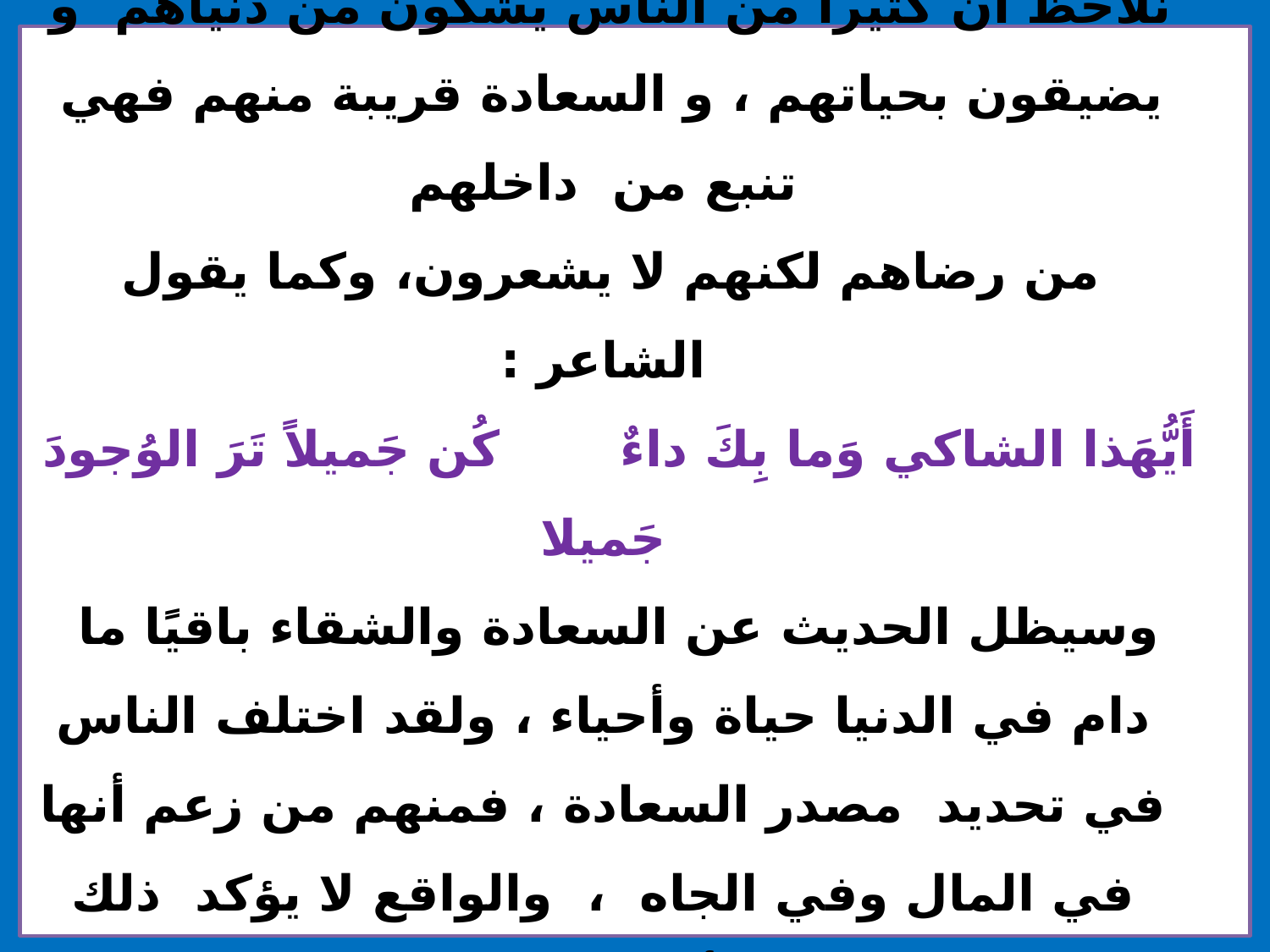

أما بعد : إخواني الطلاب :
 نلاحظ أن كثيراً من الناس يشكون من دنياهم  و يضيقون بحياتهم ، و السعادة قريبة منهم فهي  تنبع من  داخلهم
 من رضاهم لكنهم لا يشعرون، وكما يقول الشاعر :
أَيُّهَذا الشاكي وَما بِكَ داءٌ       كُن جَميلاً تَرَ الوُجودَ جَميلا
وسيظل الحديث عن السعادة والشقاء باقيًا ما دام في الدنيا حياة وأحياء ، ولقد اختلف الناس في تحديد  مصدر السعادة ، فمنهم من زعم أنها في المال وفي الجاه  ،  والواقع لا يؤكد  ذلك وإنما يؤكد حقيقة أنها في الرضا بما قسم الله